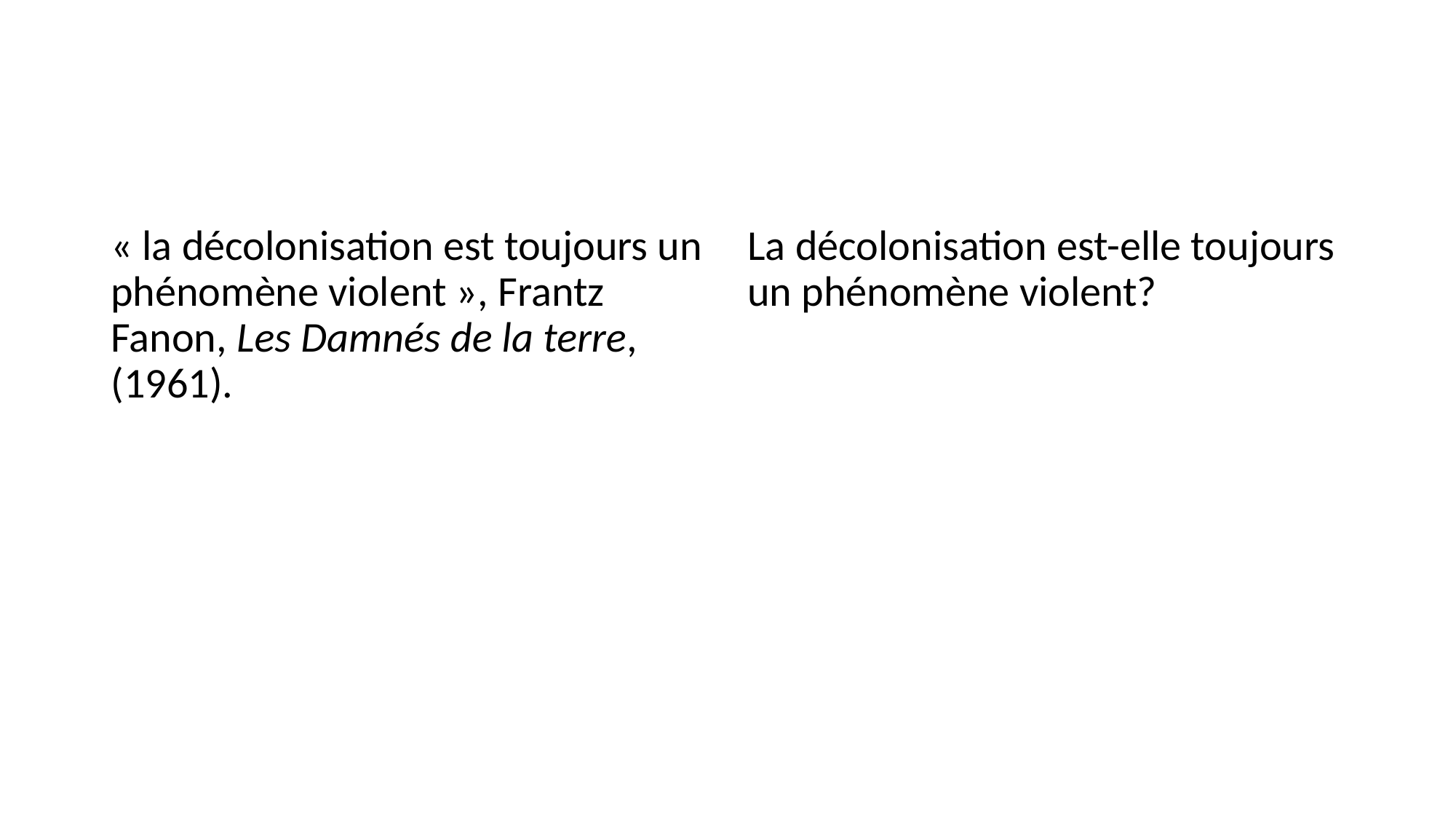

#
« la décolonisation est toujours un phénomène violent », Frantz Fanon, Les Damnés de la terre, (1961).

La décolonisation est-elle toujours un phénomène violent?